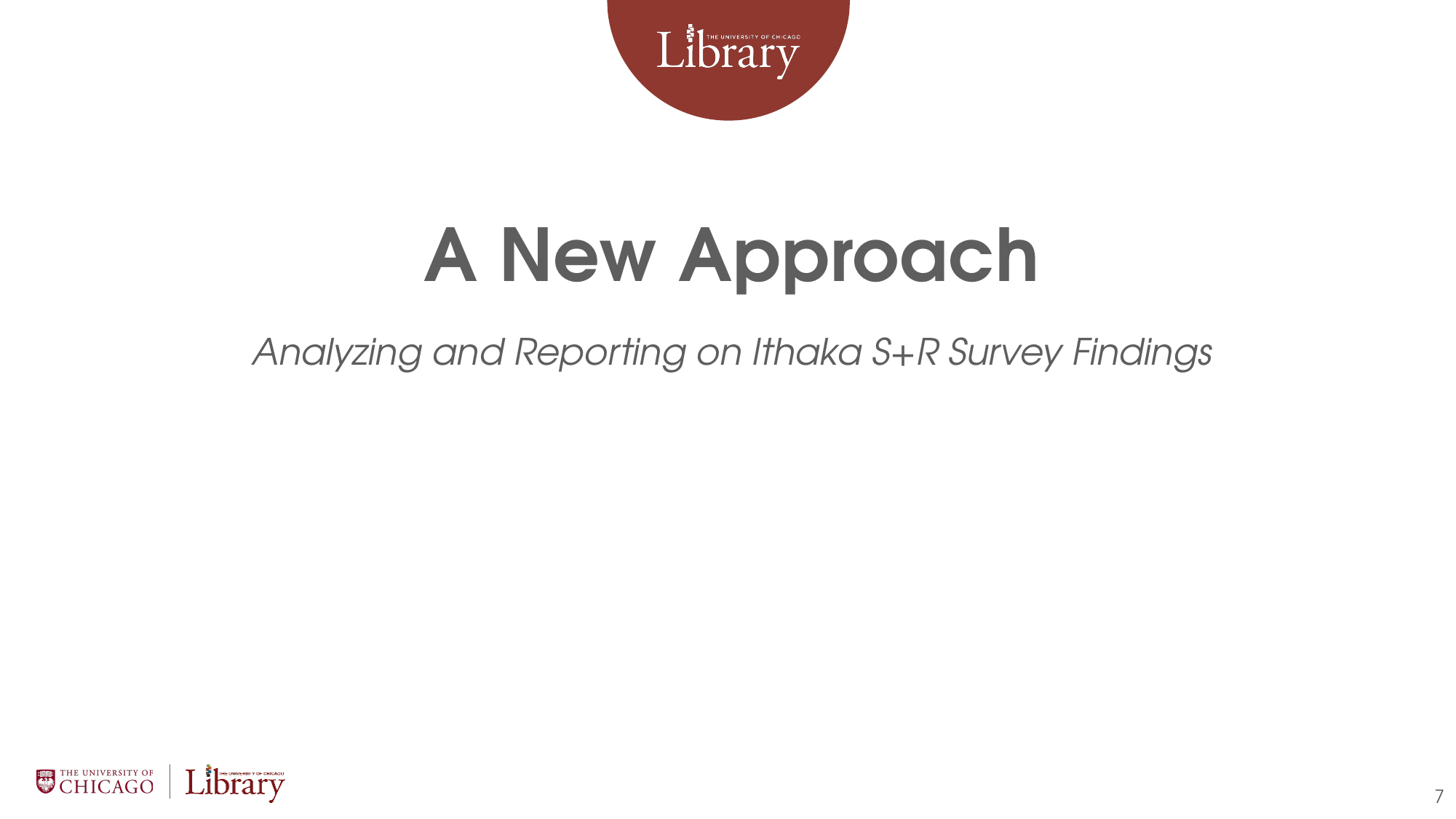

# A New Approach
Analyzing and Reporting on Ithaka S+R Survey Findings
7